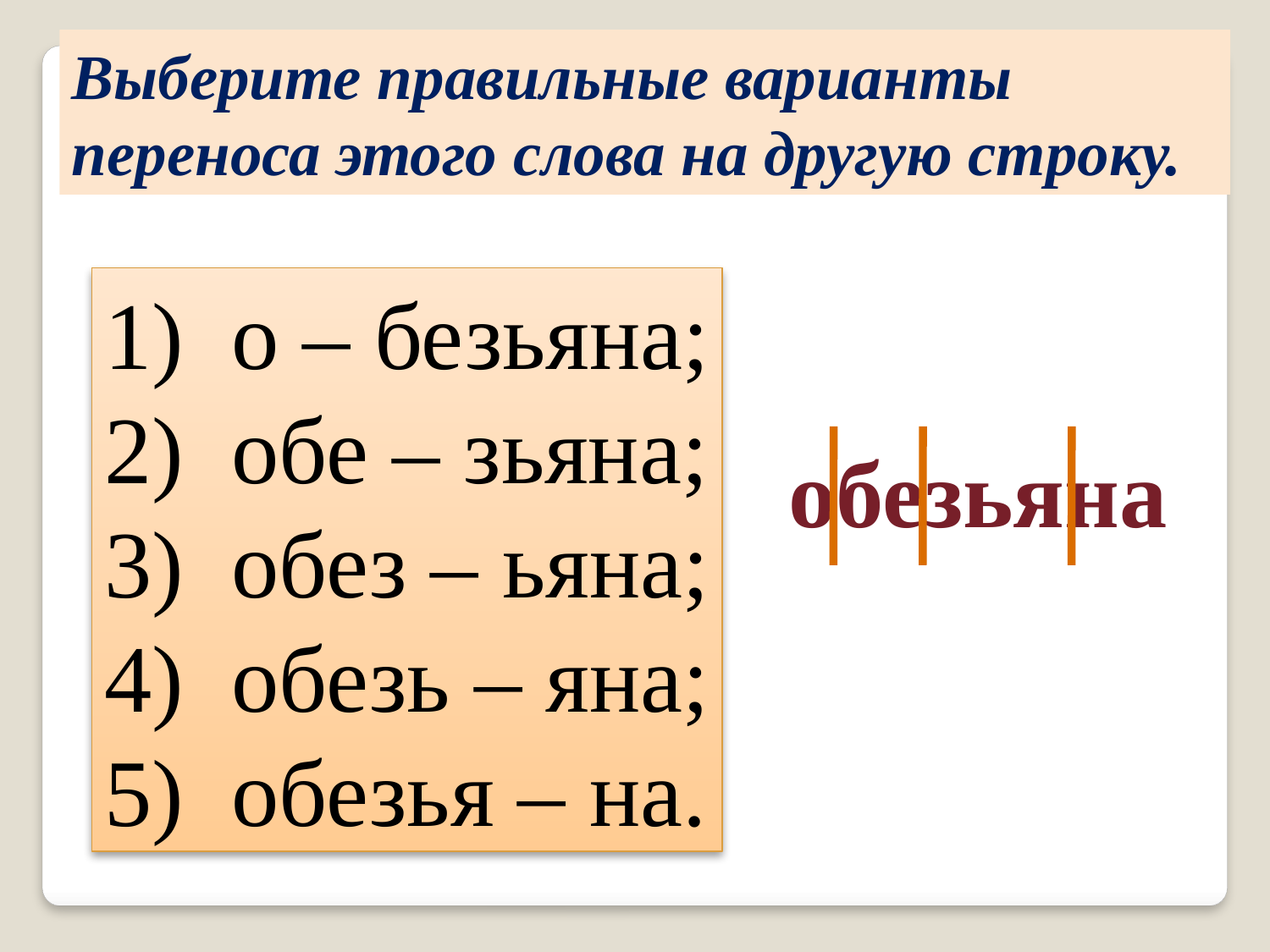

Выберите правильные варианты переноса этого слова на другую строку.
о – безьяна;
обе – зьяна;
обез – ьяна;
обезь – яна;
обезья – на.
обезьяна